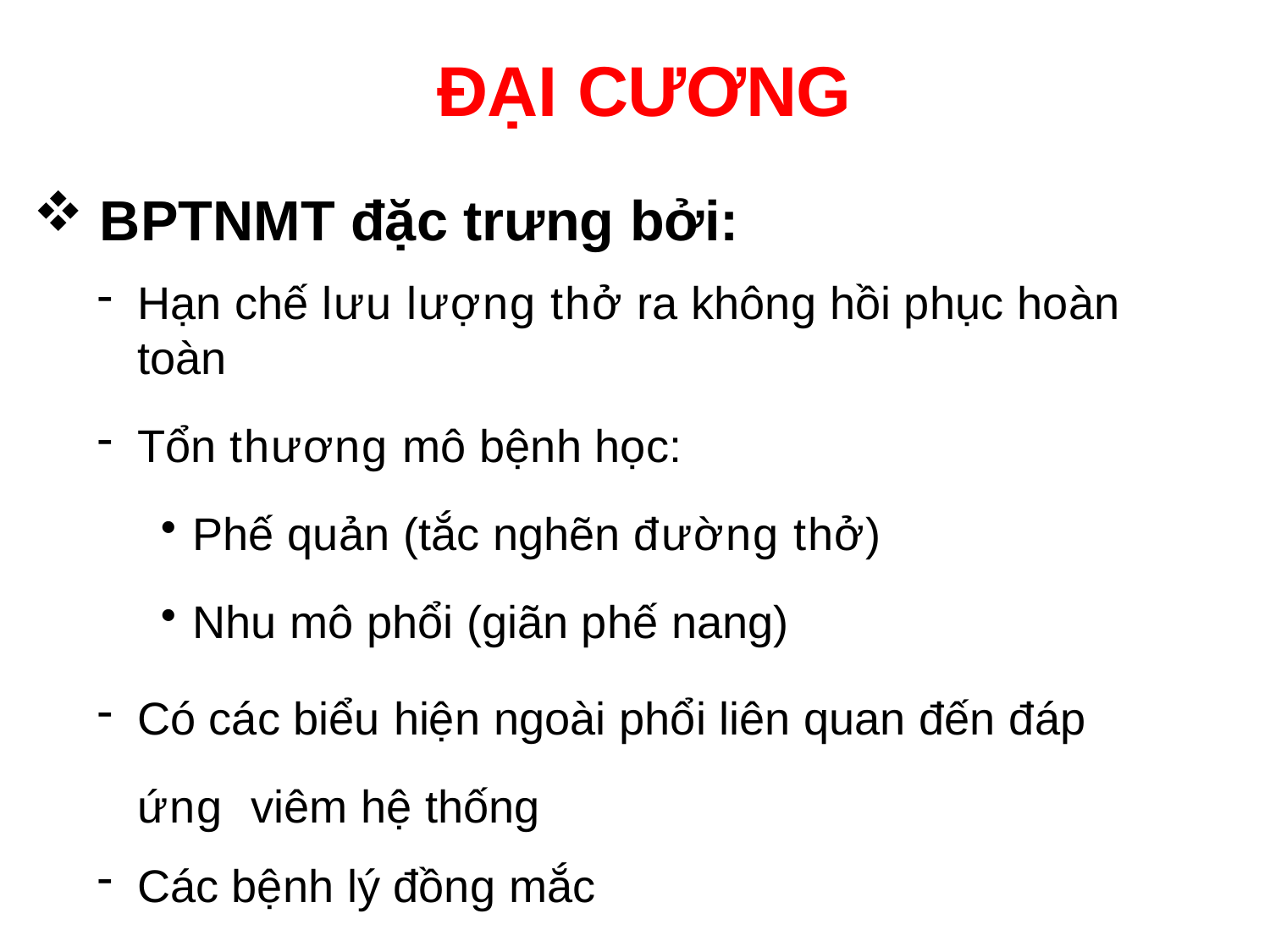

# ĐẠI CƯƠNG
BPTNMT đặc trưng bởi:
Hạn chế lưu lượng thở ra không hồi phục hoàn toàn
Tổn thương mô bệnh học:
Phế quản (tắc nghẽn đường thở)
Nhu mô phổi (giãn phế nang)
Có các biểu hiện ngoài phổi liên quan đến đáp ứng  viêm hệ thống
Các bệnh lý đồng mắc